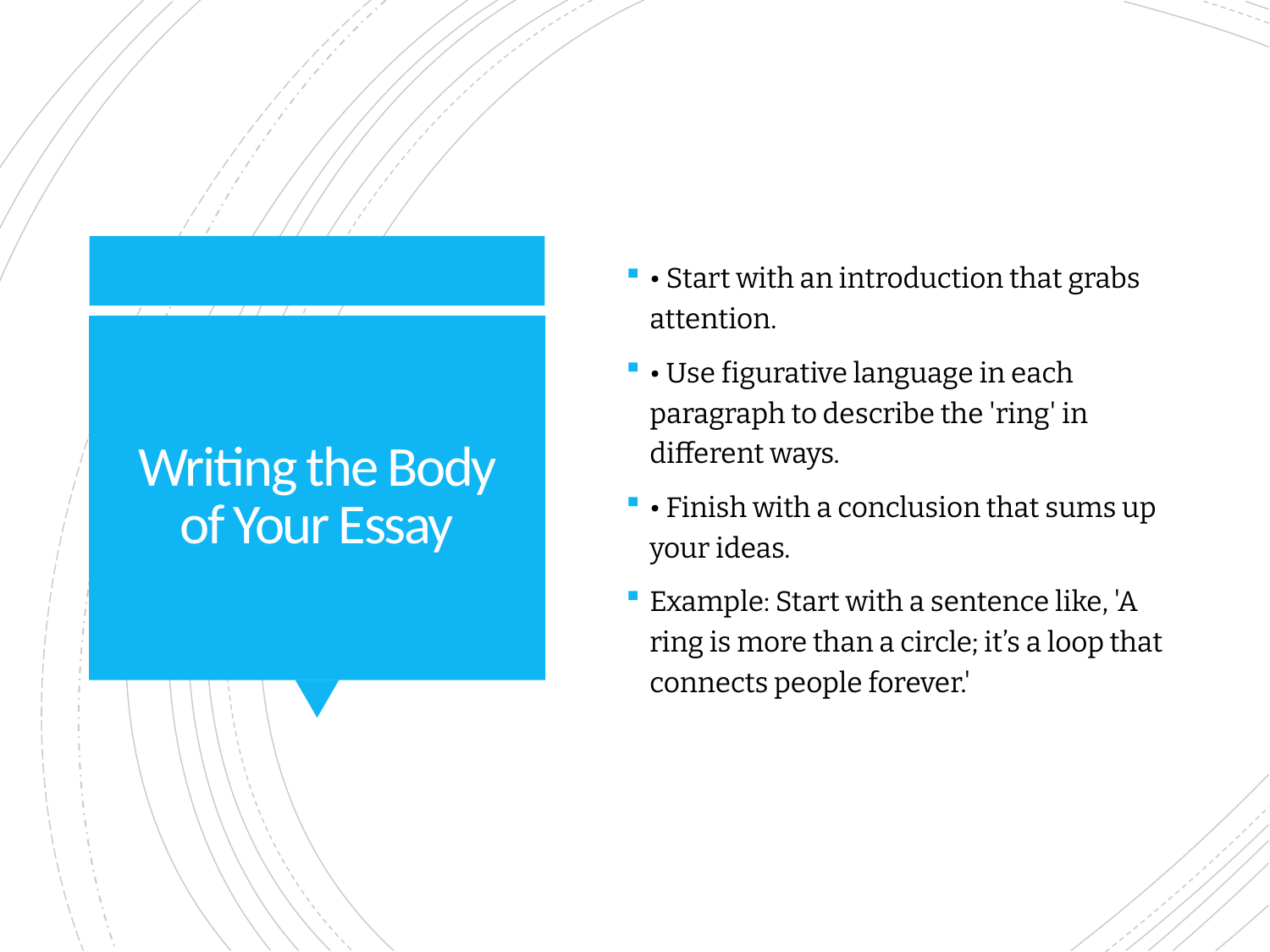

• Start with an introduction that grabs attention.
• Use figurative language in each paragraph to describe the 'ring' in different ways.
• Finish with a conclusion that sums up your ideas.
Example: Start with a sentence like, 'A ring is more than a circle; it’s a loop that connects people forever.'
# Writing the Body of Your Essay